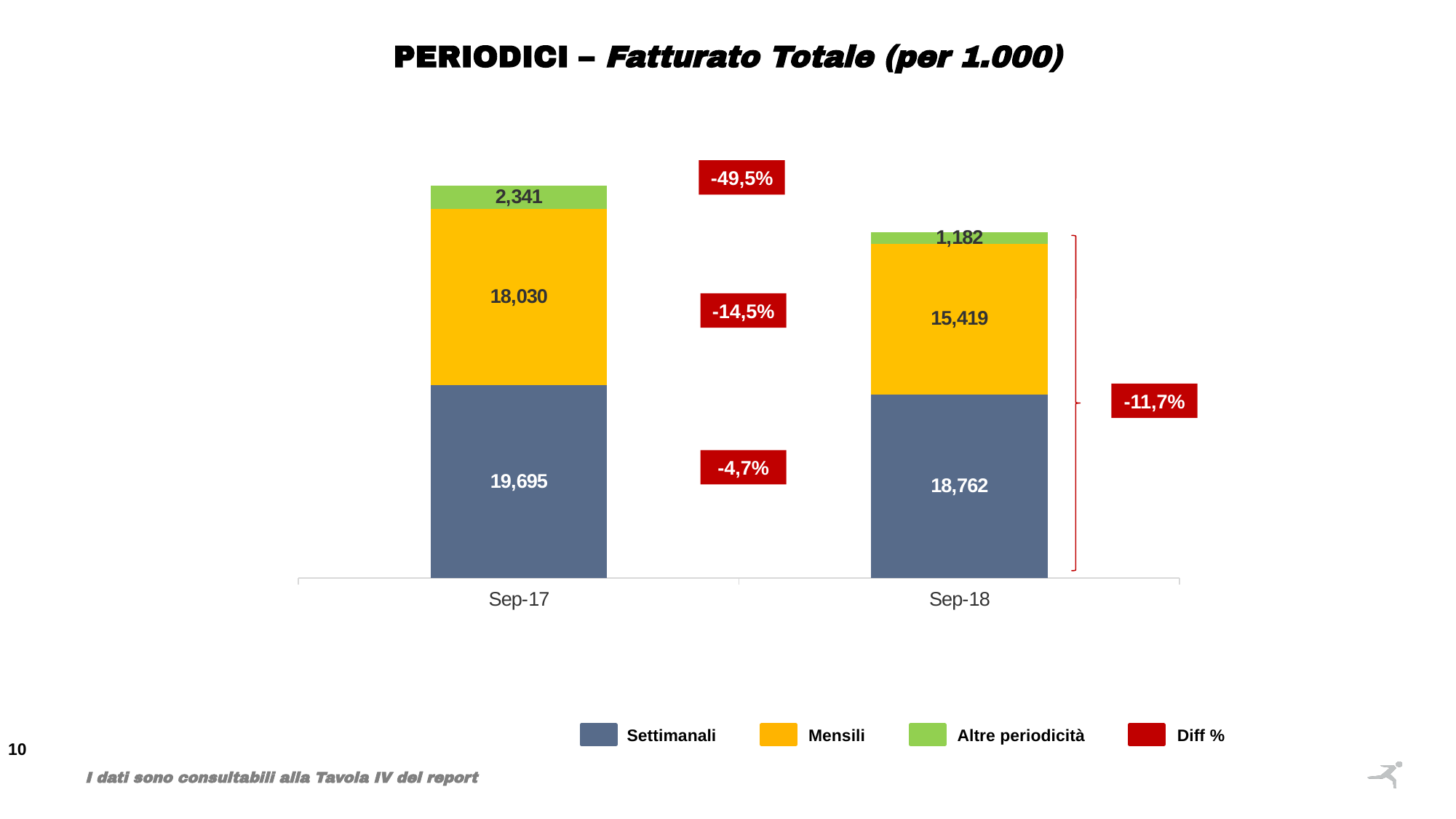

PERIODICI – Fatturato Totale (per 1.000)

### Chart

| Category | Settimanali | Mensili | Altre periodicità |
|---|---|---|---|
| 42979 | 19695.0 | 18030.0 | 2341.0 |
| 43344 | 18762.0 | 15419.0 | 1182.0 |
-49,5%

-14,5%
-11,7%
-4,7%
Settimanali
Mensili
Altre periodicità
Diff %

I dati sono consultabili alla Tavola IV del report